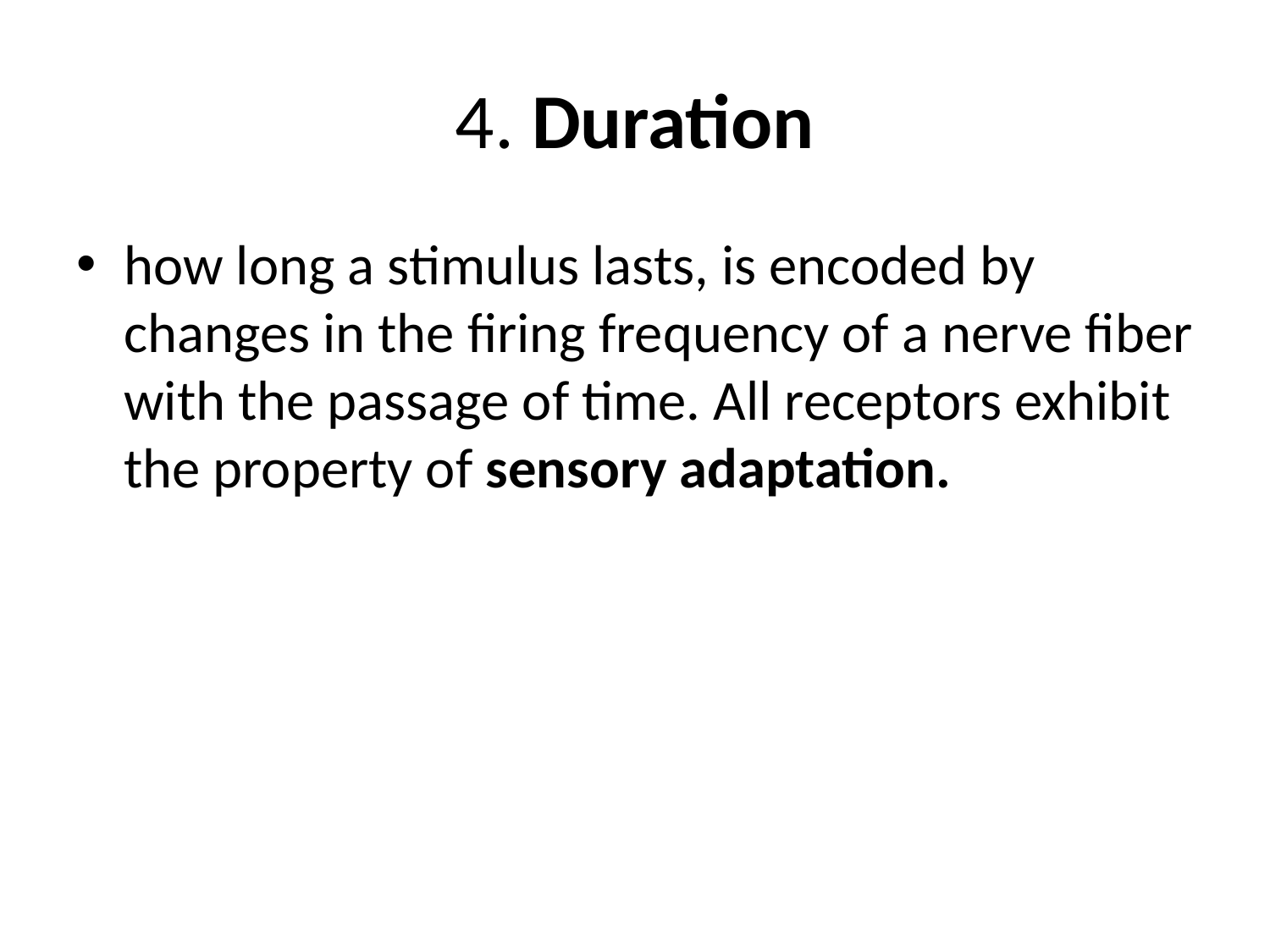

# 4. Duration
how long a stimulus lasts, is encoded by changes in the firing frequency of a nerve fiber with the passage of time. All receptors exhibit the property of sensory adaptation.